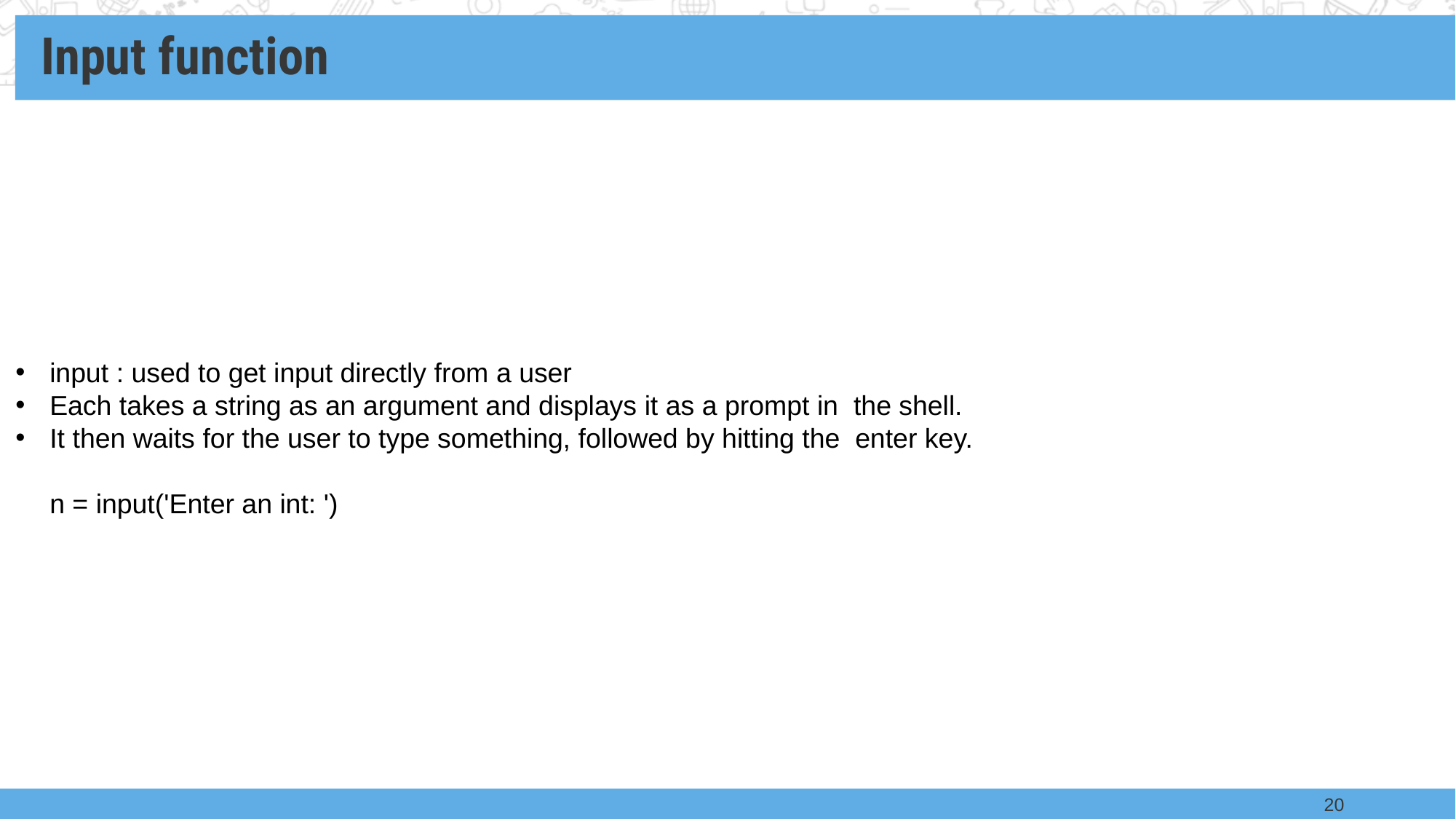

# input : used to get input directly from a user
Each takes a string as an argument and displays it as a prompt in  the shell.
It then waits for the user to type something, followed by hitting the  enter key.

	n = input('Enter an int: ')
Input function